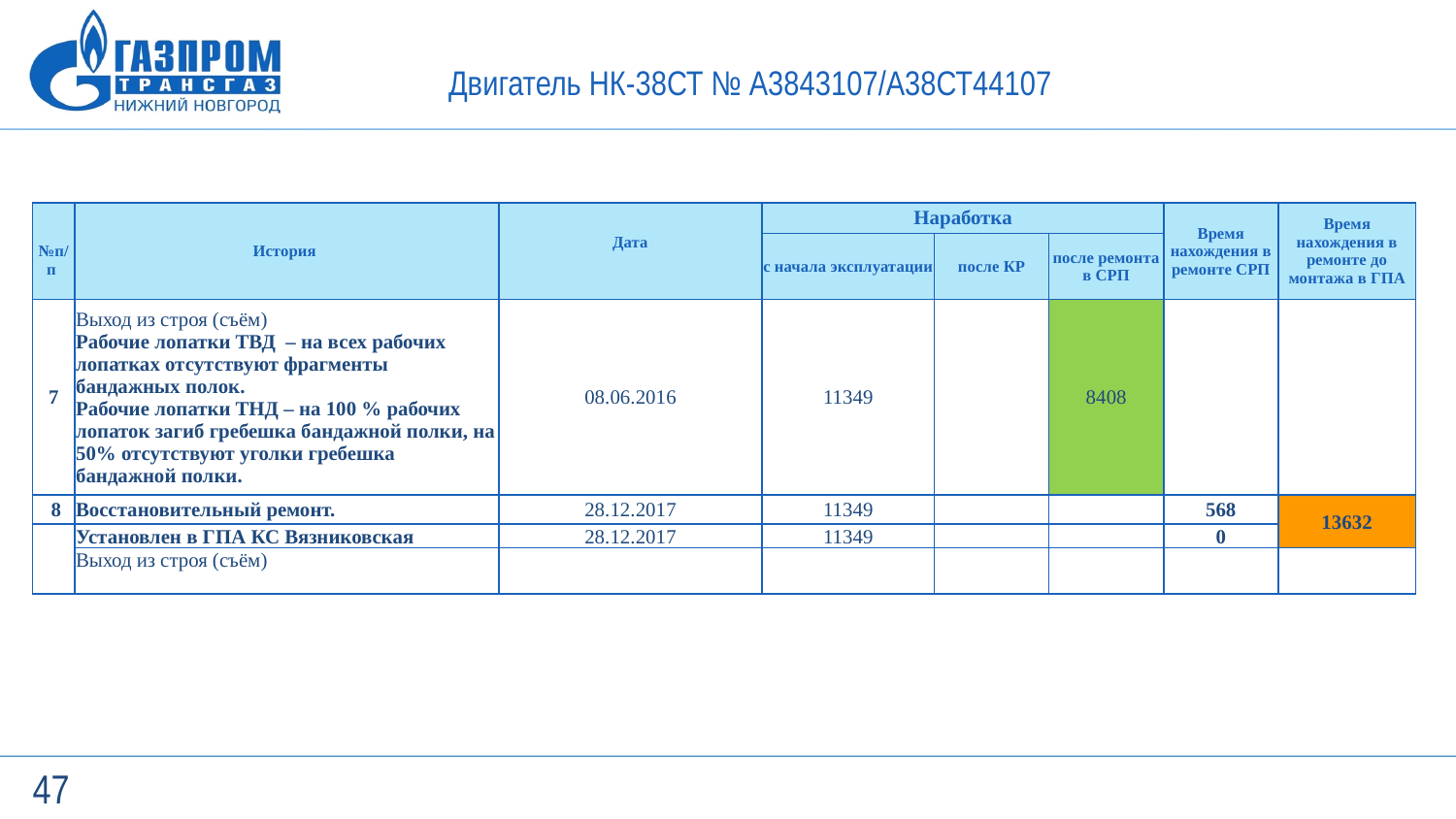

|  |  |  |  |  |  |  |  |
| --- | --- | --- | --- | --- | --- | --- | --- |
|  |  |  |  |  |  |  |  |
| №п/п | История | Дата | Наработка |  |  | Время нахождения в ремонте СРП | Время нахождения в ремонте до монтажа в ГПА |
|  |  |  | с начала эксплуатации | после КР | после ремонта в СРП |  |  |
| 7 | Выход из строя (съём) Рабочие лопатки ТВД – на всех рабочих лопатках отсутствуют фрагменты бандажных полок. Рабочие лопатки ТНД – на 100 % рабочих лопаток загиб гребешка бандажной полки, на 50% отсутствуют уголки гребешка бандажной полки. | 08.06.2016 | 11349 |  | 8408 |  |  |
| 8 | Восстановительный ремонт. | 28.12.2017 | 11349 |  |  | 568 | 13632 |
|  | Установлен в ГПА КС Вязниковская | 28.12.2017 | 11349 |  |  | 0 |  |
|  | Выход из строя (съём) |  |  |  |  |  |  |
Двигатель НК-38СТ № А3843107/А38СТ44107
47